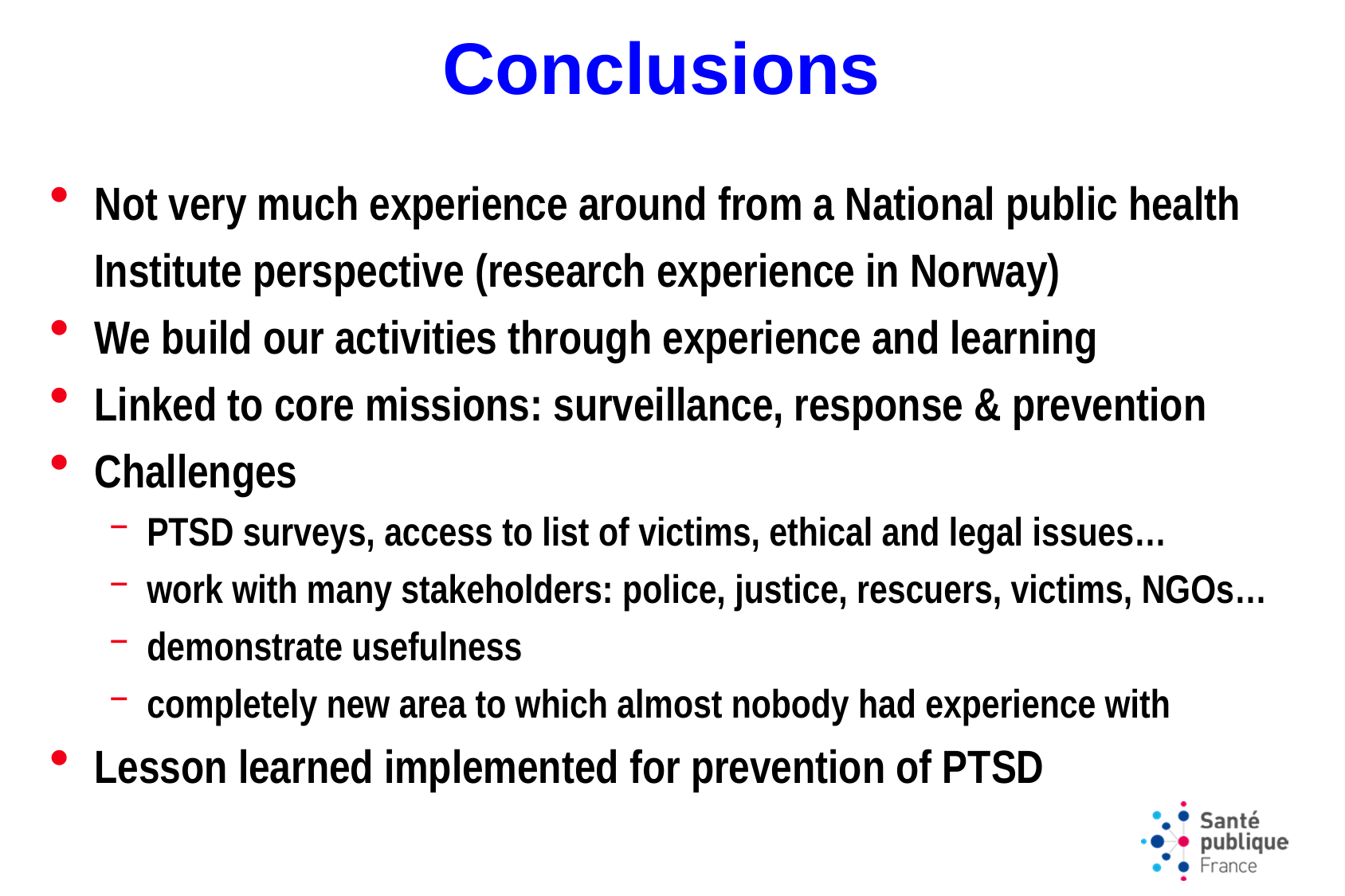

# Conclusions
Not very much experience around from a National public health Institute perspective (research experience in Norway)
We build our activities through experience and learning
Linked to core missions: surveillance, response & prevention
Challenges
PTSD surveys, access to list of victims, ethical and legal issues…
work with many stakeholders: police, justice, rescuers, victims, NGOs…
demonstrate usefulness
completely new area to which almost nobody had experience with
Lesson learned implemented for prevention of PTSD